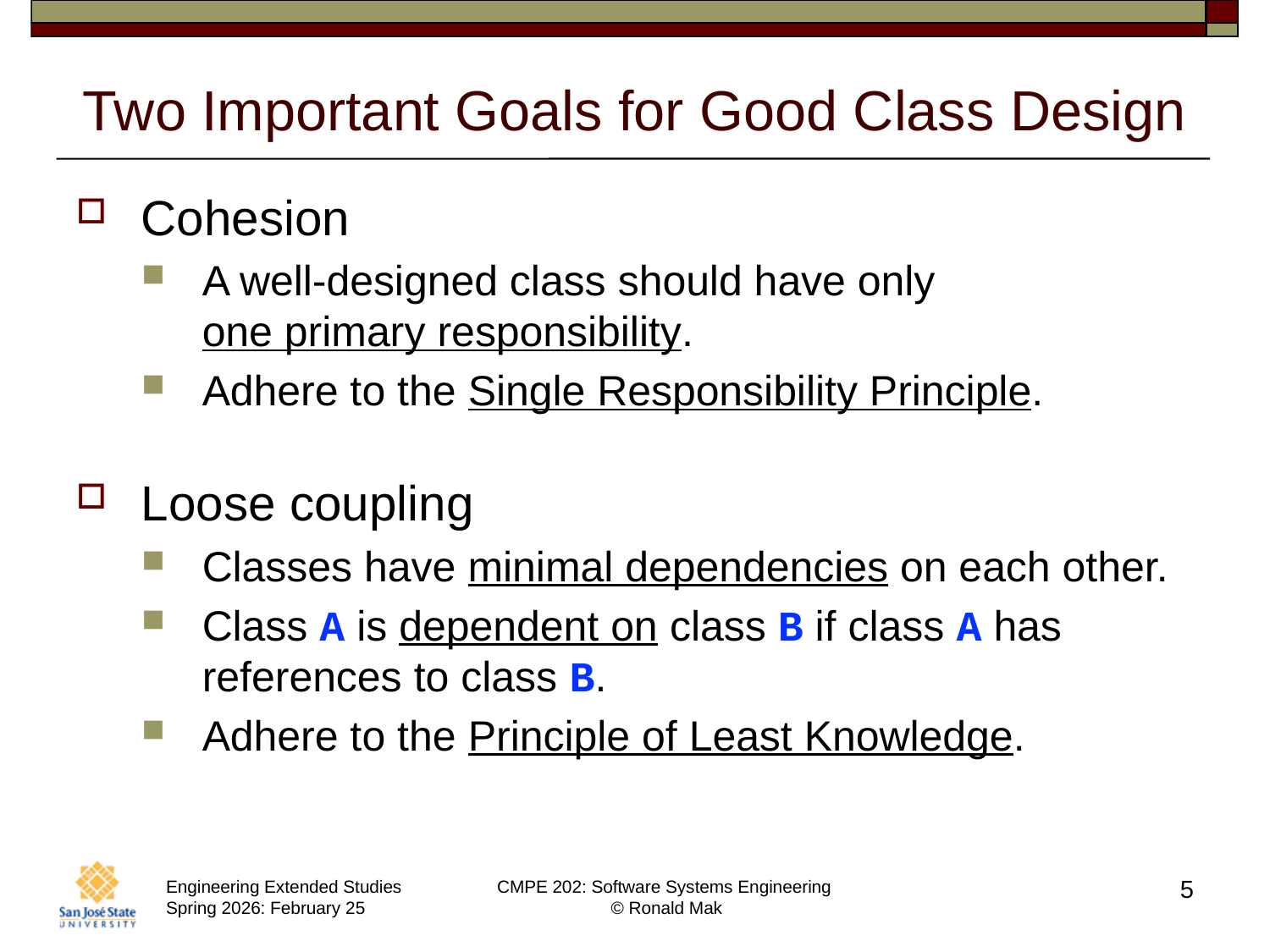

# Two Important Goals for Good Class Design
Cohesion
A well-designed class should have only
one primary responsibility.
Adhere to the Single Responsibility Principle.

Loose coupling
Classes have minimal dependencies on each other.
Class A is dependent on class B if class A has references to class B.
Adhere to the Principle of Least Knowledge.
5